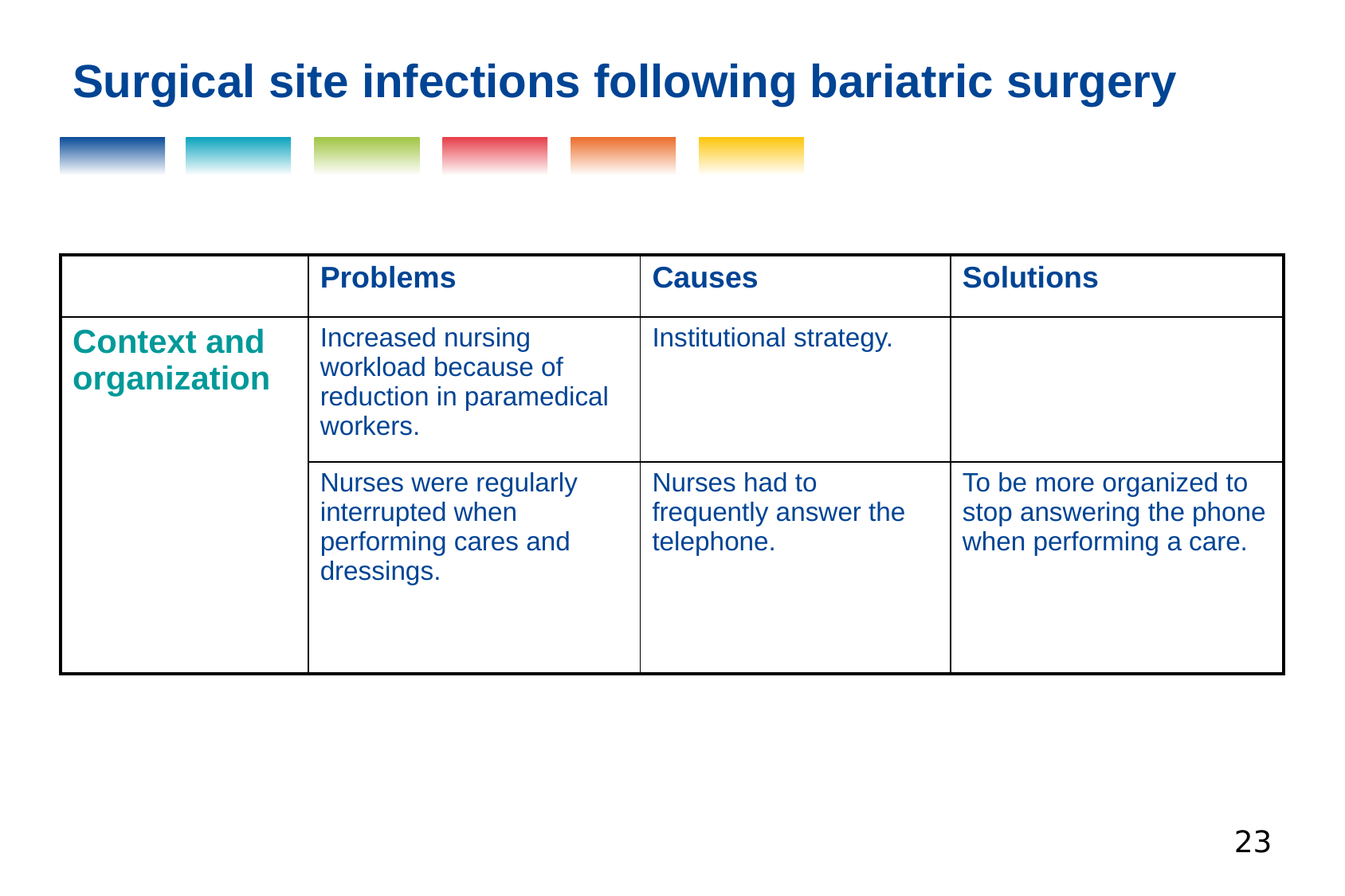

Surgical site infections following bariatric surgery
|  | Problems | Causes | Solutions |
| --- | --- | --- | --- |
| Context and organization | Increased nursing workload because of reduction in paramedical workers. | Institutional strategy. |  |
|  | Nurses were regularly interrupted when performing cares and dressings. | Nurses had to frequently answer the telephone. | To be more organized to stop answering the phone when performing a care. |
23